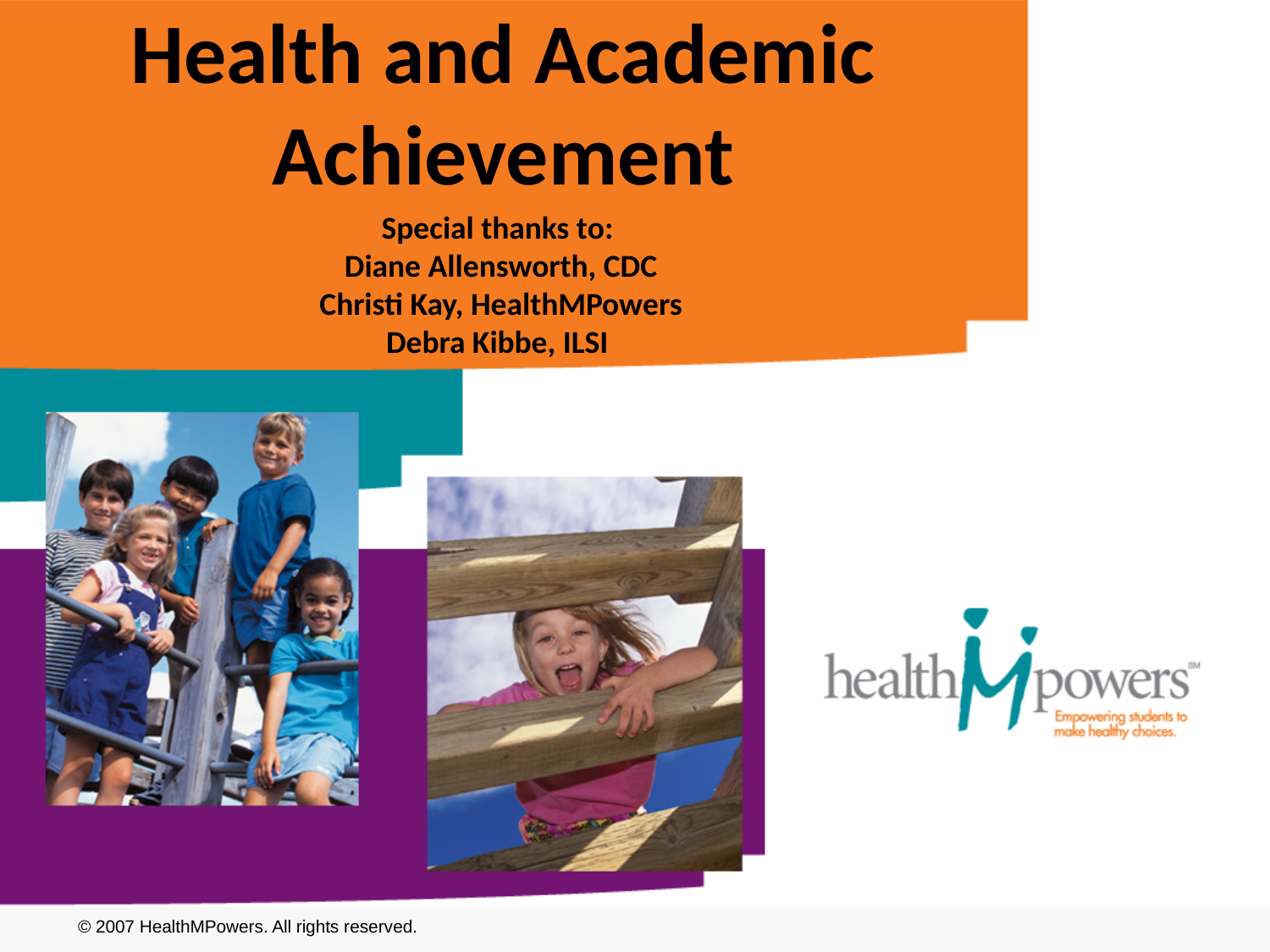

Health and Academic Achievement
Special thanks to:
 Diane Allensworth, CDC
 Christi Kay, HealthMPowers
Debra Kibbe, ILSI